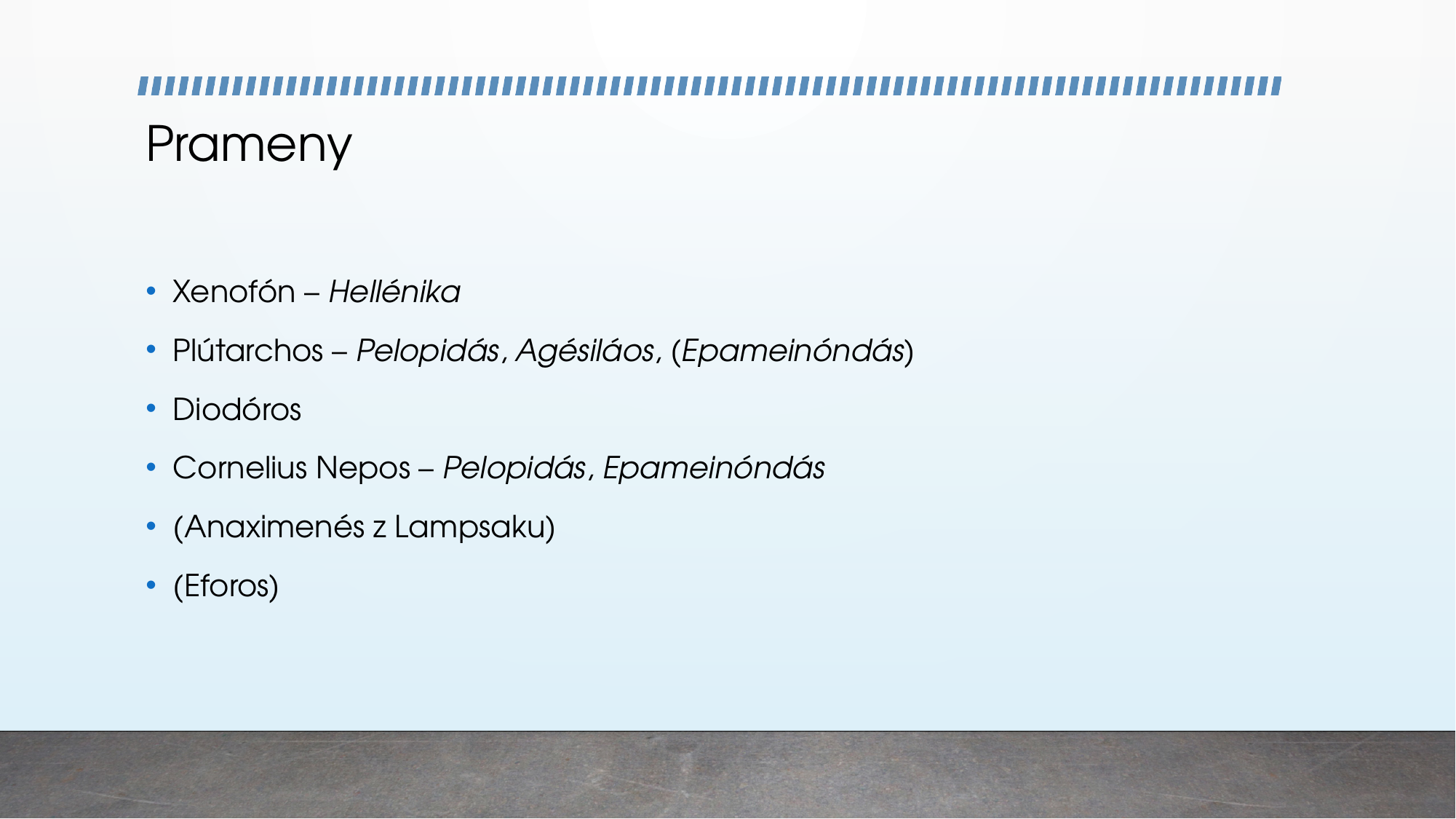

# Prameny
Xenofón – Hellénika
Plútarchos – Pelopidás, Agésiláos, (Epameinóndás)
Diodóros
Cornelius Nepos – Pelopidás, Epameinóndás
(Anaximenés z Lampsaku)
(Eforos)